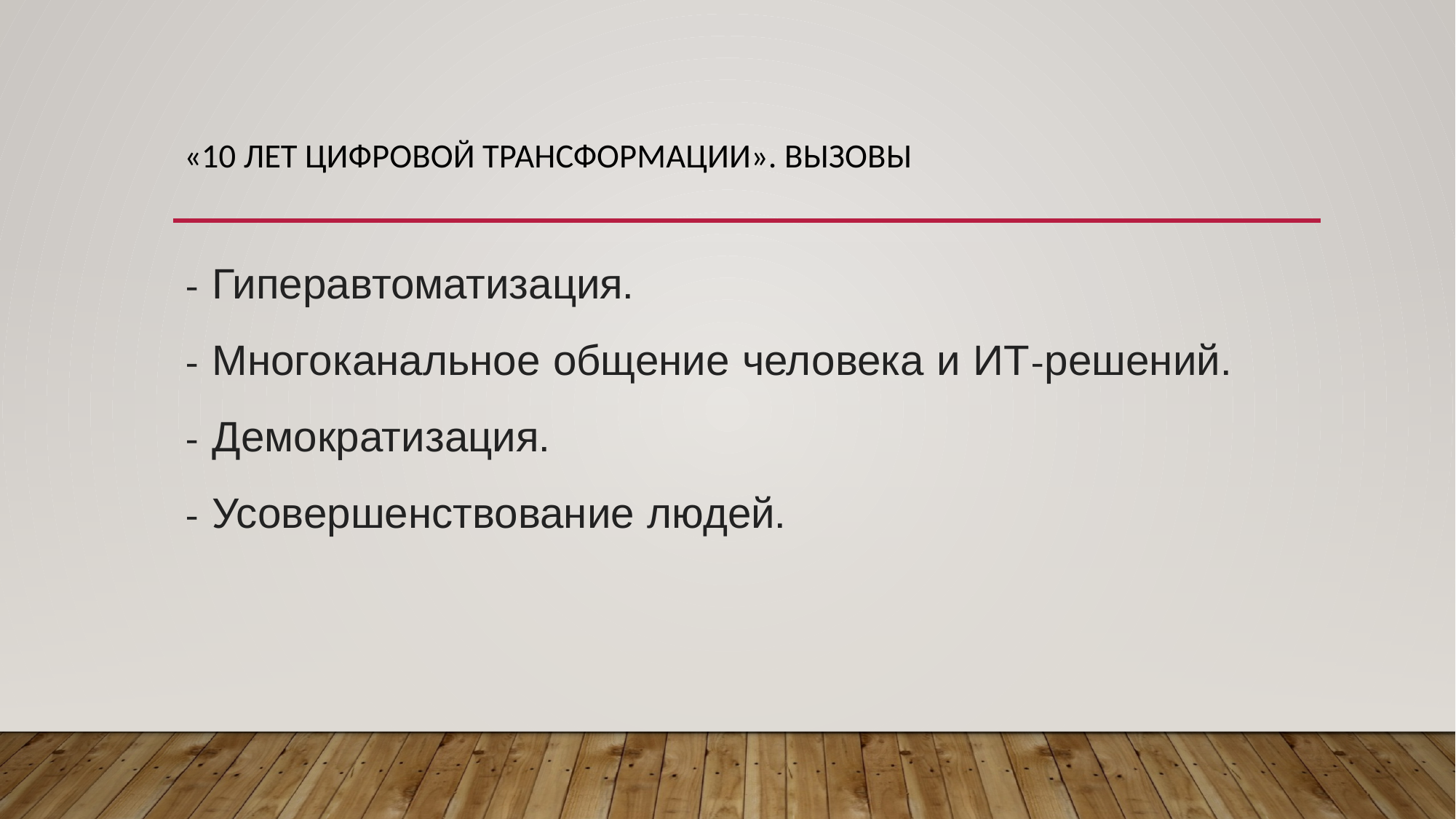

# «10 лет цифровой трансформации». вызовы
- Гиперавтоматизация.
- Многоканальное общение человека и ИТ-решений.
- Демократизация.
- Усовершенствование людей.